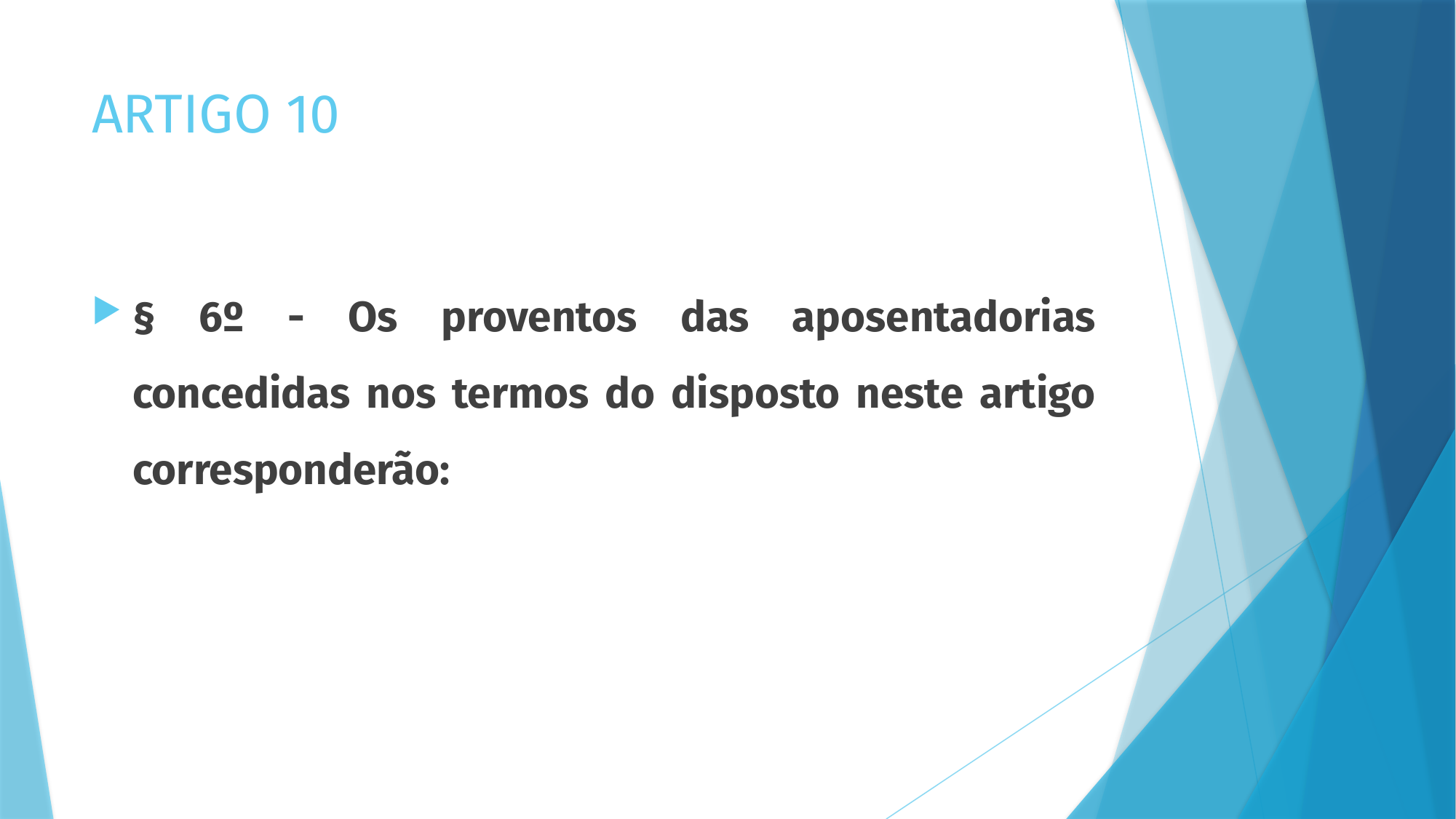

# ARTIGO 10
§ 6º - Os proventos das aposentadorias concedidas nos termos do disposto neste artigo corresponderão: